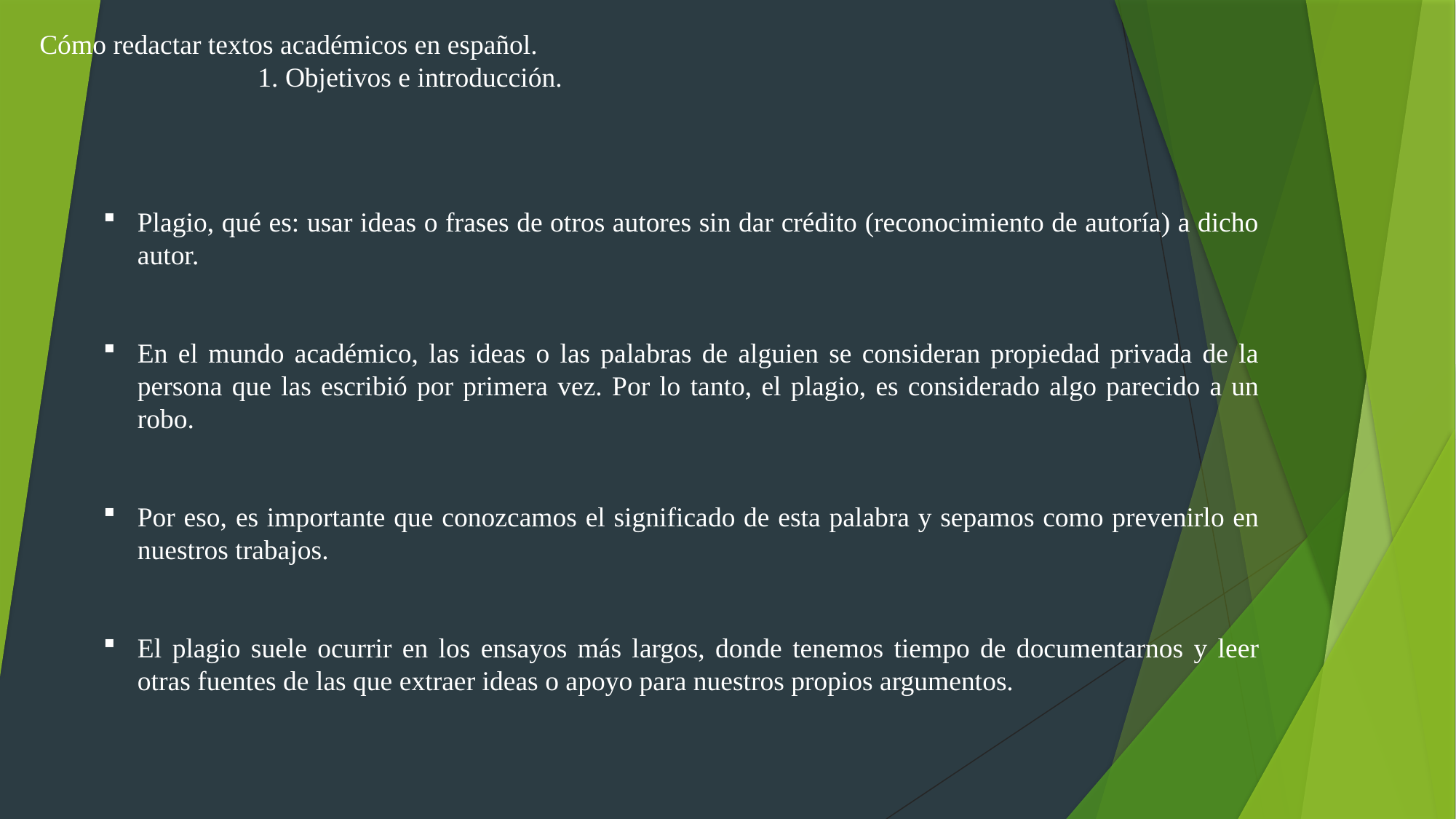

Cómo redactar textos académicos en español.
		1. Objetivos e introducción.
Plagio, qué es: usar ideas o frases de otros autores sin dar crédito (reconocimiento de autoría) a dicho autor.

En el mundo académico, las ideas o las palabras de alguien se consideran propiedad privada de la persona que las escribió por primera vez. Por lo tanto, el plagio, es considerado algo parecido a un robo.

Por eso, es importante que conozcamos el significado de esta palabra y sepamos como prevenirlo en nuestros trabajos.

El plagio suele ocurrir en los ensayos más largos, donde tenemos tiempo de documentarnos y leer otras fuentes de las que extraer ideas o apoyo para nuestros propios argumentos.